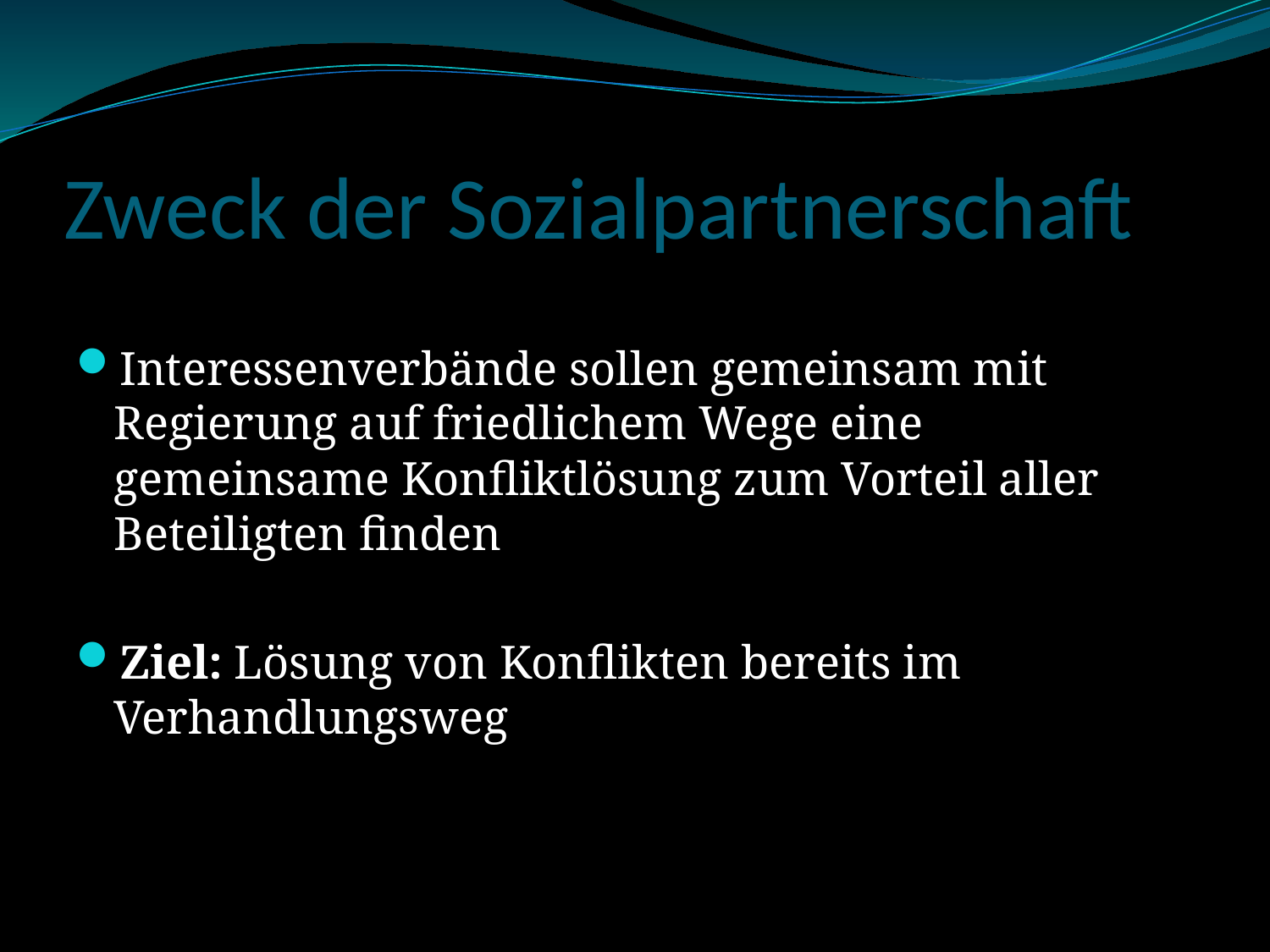

# Zweck der Sozialpartnerschaft

Interessenverbände sollen gemeinsam mit  Regierung auf friedlichem Wege eine gemeinsame Konfliktlösung zum Vorteil aller Beteiligten finden

Ziel: Lösung von Konflikten bereits im Verhandlungsweg